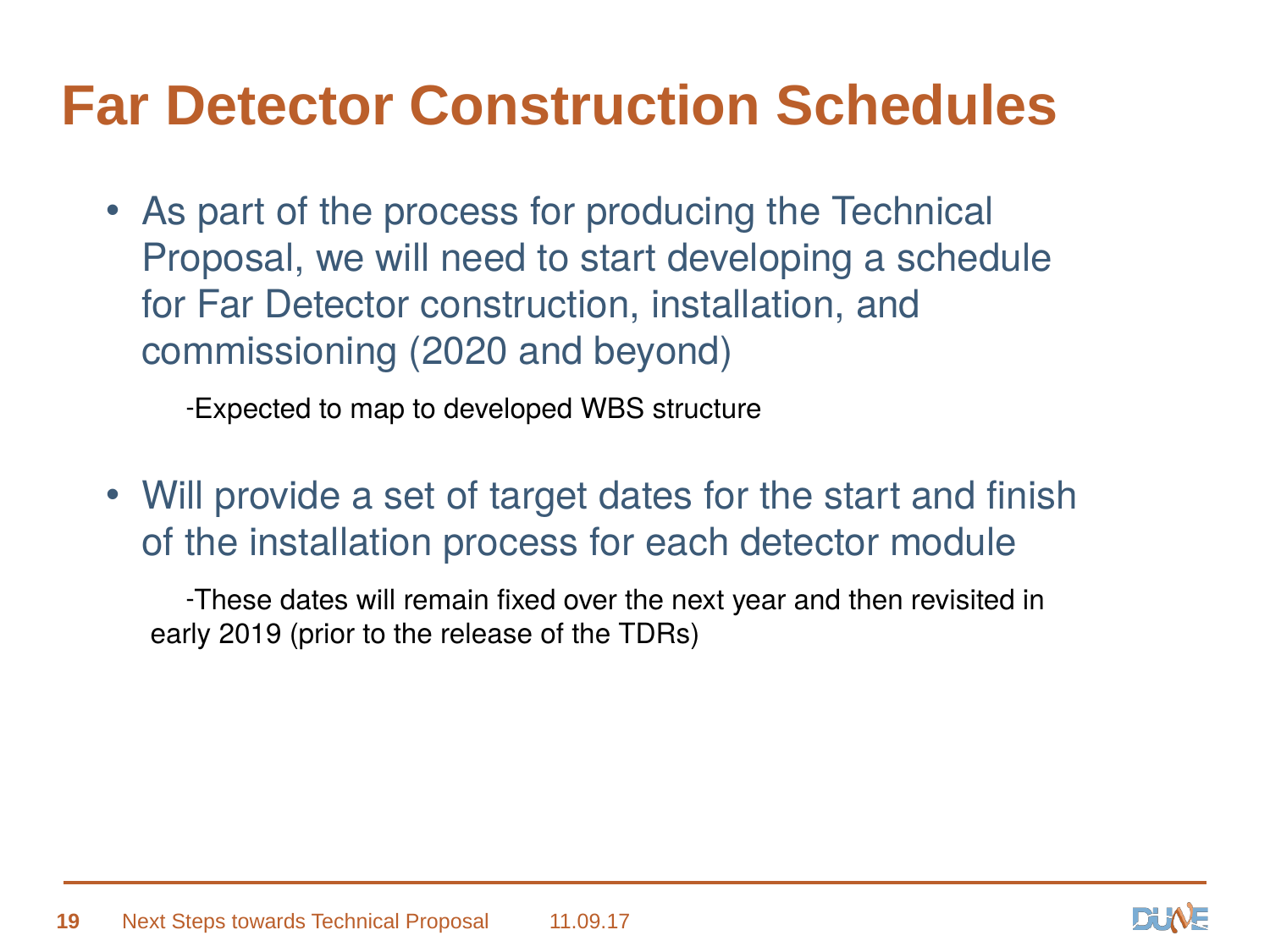

# Far Detector Construction Schedules
As part of the process for producing the Technical Proposal, we will need to start developing a schedule for Far Detector construction, installation, and commissioning (2020 and beyond)
Expected to map to developed WBS structure

Will provide a set of target dates for the start and finish of the installation process for each detector module
These dates will remain fixed over the next year and then revisited in early 2019 (prior to the release of the TDRs)

19
Next Steps towards Technical Proposal
11.09.17